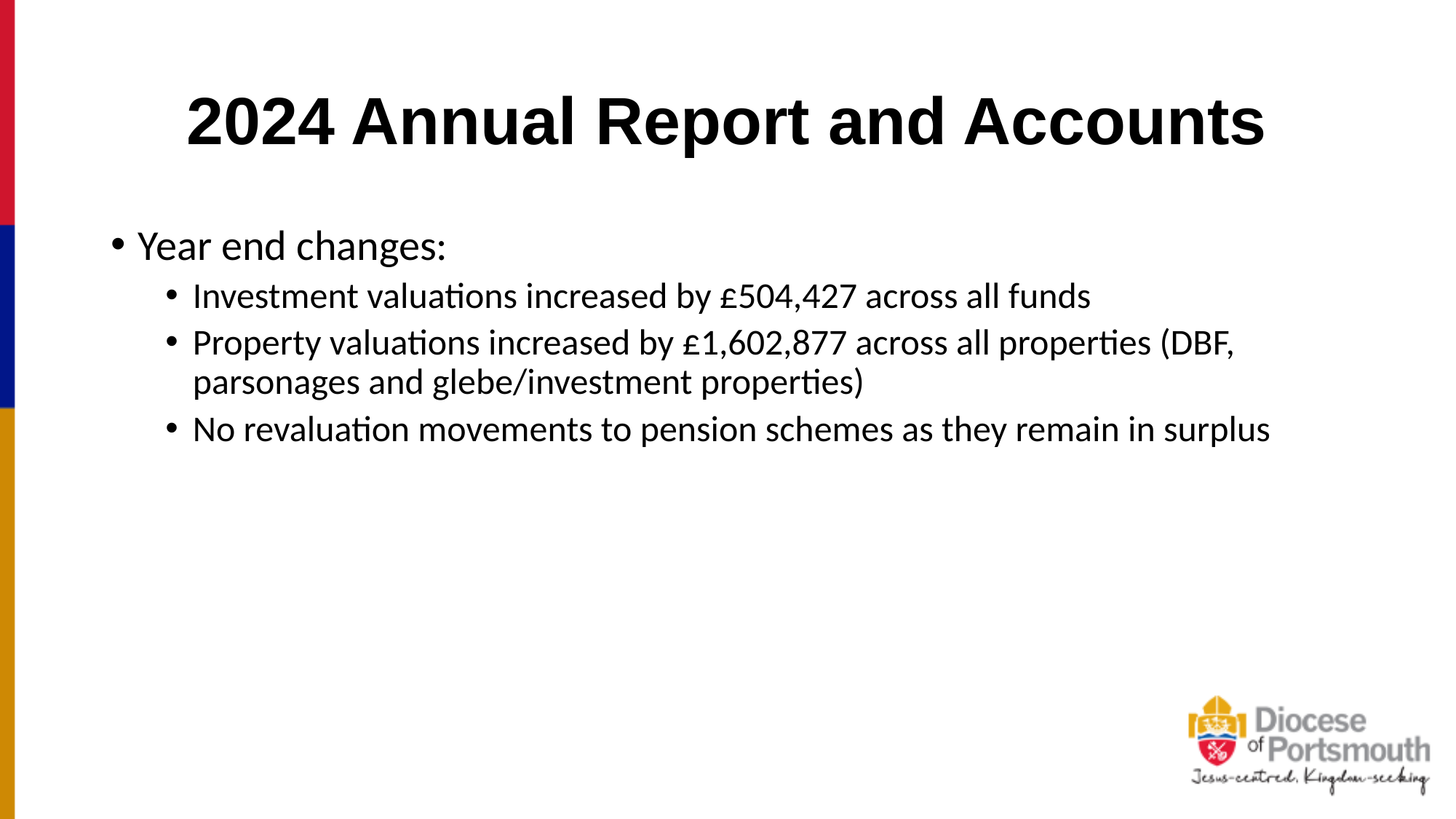

# 2024 Annual Report and Accounts
Year end changes:
Investment valuations increased by £504,427 across all funds
Property valuations increased by £1,602,877 across all properties (DBF, parsonages and glebe/investment properties)
No revaluation movements to pension schemes as they remain in surplus